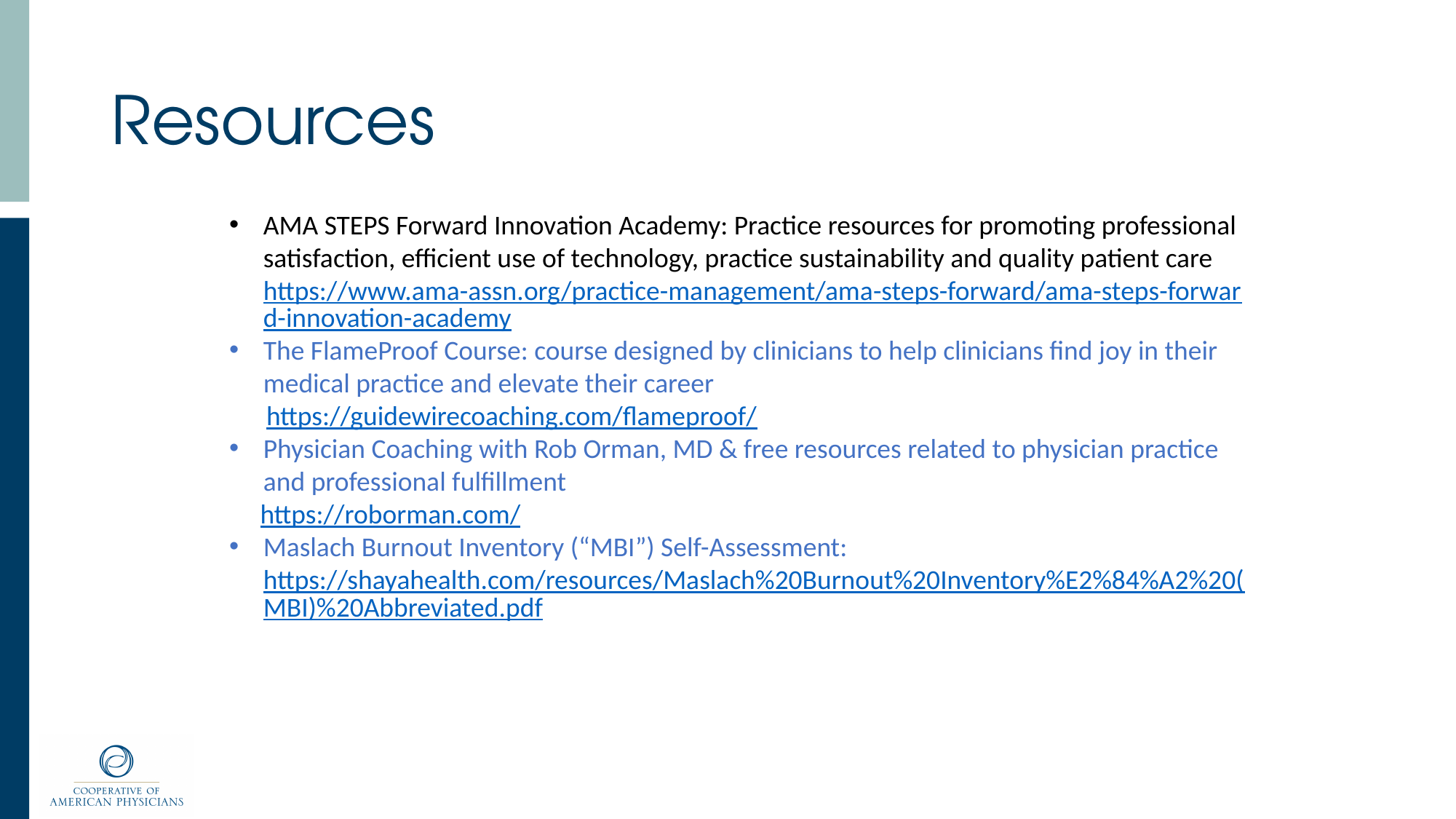

# Resources

AMA STEPS Forward Innovation Academy: Practice resources for promoting professional satisfaction, efficient use of technology, practice sustainability and quality patient care https://www.ama-assn.org/practice-management/ama-steps-forward/ama-steps-forward-innovation-academy
The FlameProof Course: course designed by clinicians to help clinicians find joy in their medical practice and elevate their career
      https://guidewirecoaching.com/flameproof/
Physician Coaching with Rob Orman, MD & free resources related to physician practice and professional fulfillment
     https://roborman.com/
Maslach Burnout Inventory (“MBI”) Self-Assessment: https://shayahealth.com/resources/Maslach%20Burnout%20Inventory%E2%84%A2%20(MBI)%20Abbreviated.pdf